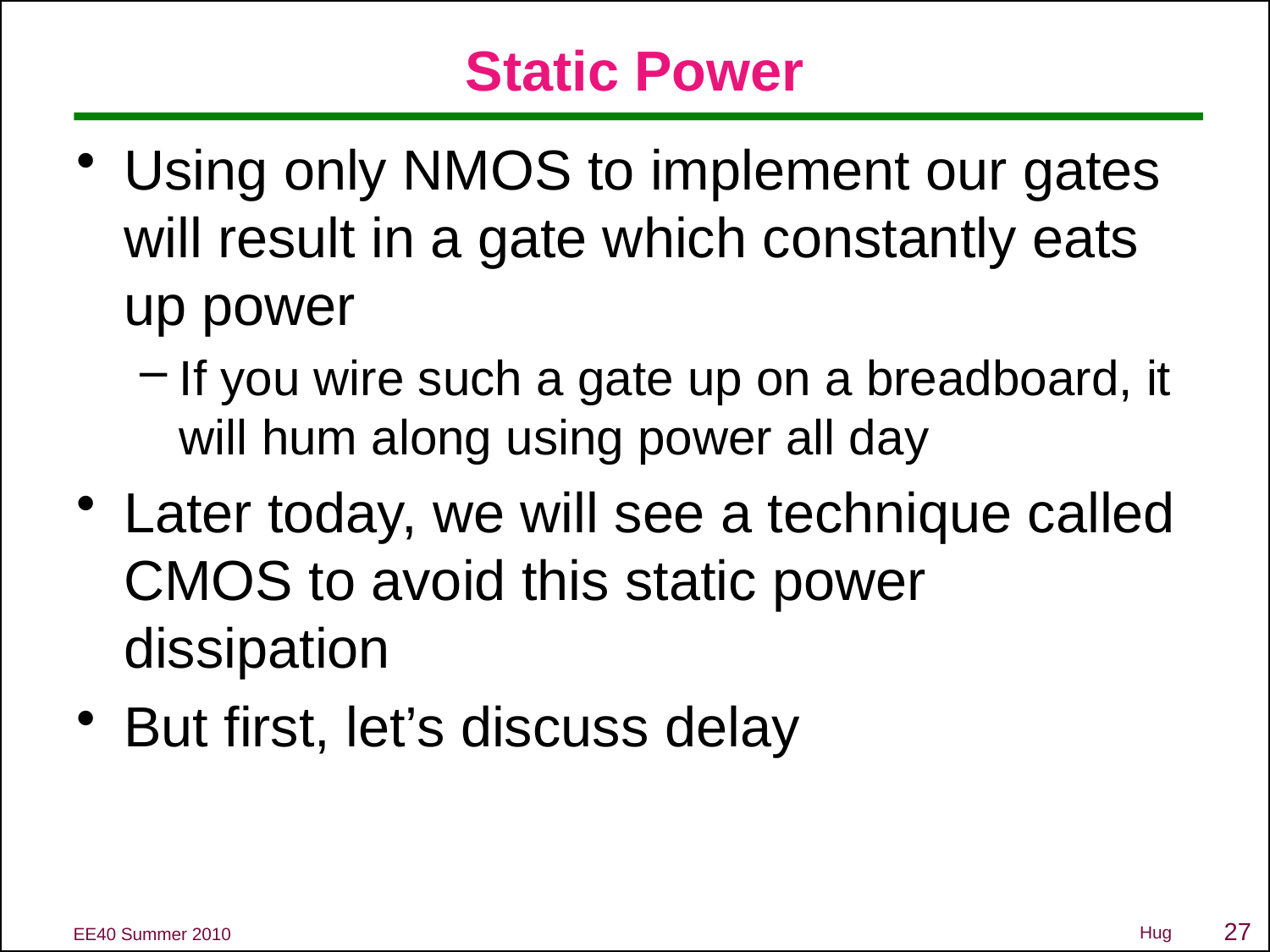

# Static Power
Using only NMOS to implement our gates will result in a gate which constantly eats up power
If you wire such a gate up on a breadboard, it will hum along using power all day
Later today, we will see a technique called CMOS to avoid this static power dissipation
But first, let’s discuss delay